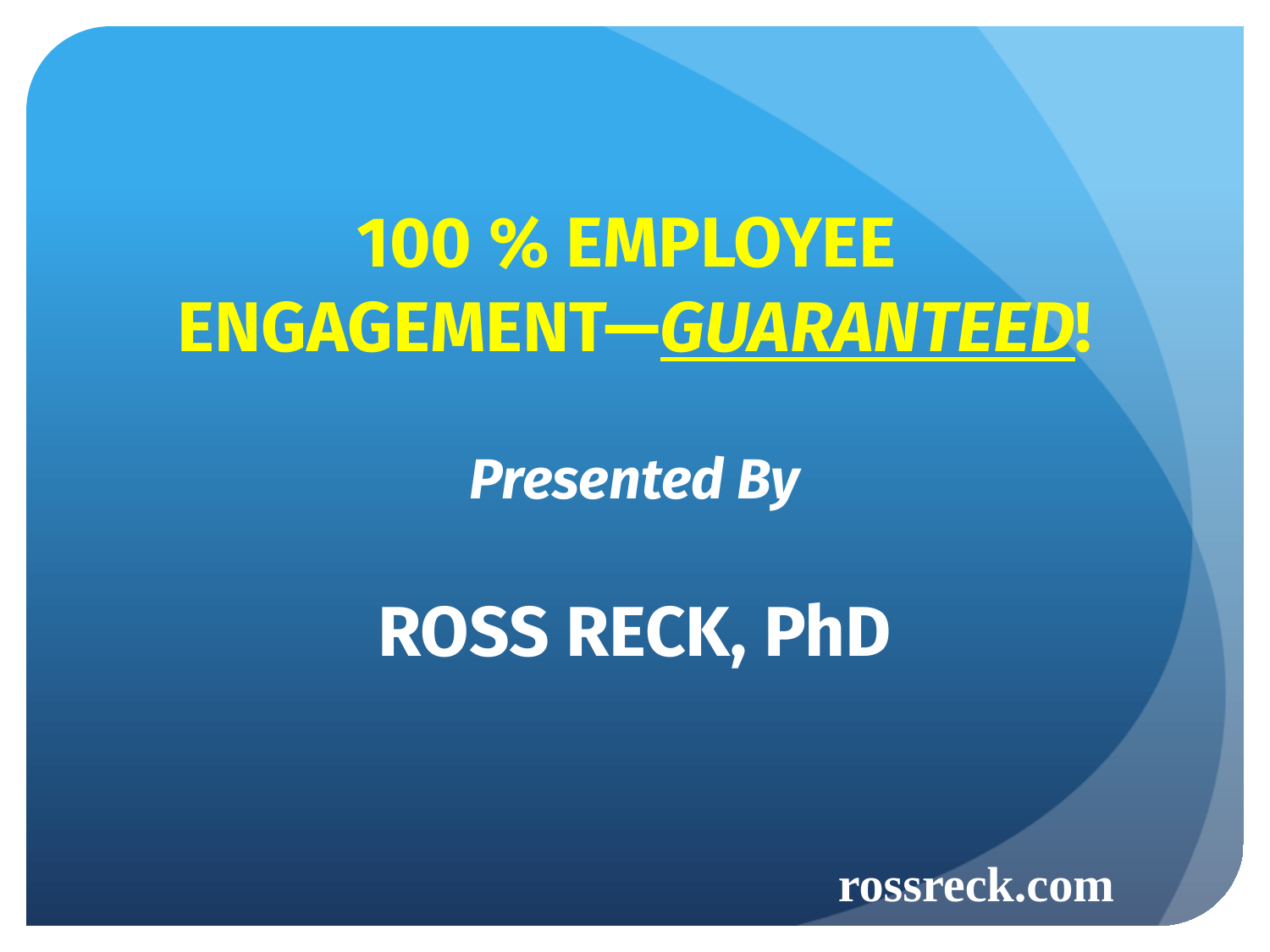

# 100 % EMPLOYEE ENGAGEMENT—GUARANTEED! Presented By ROSS RECK, PhD
rossreck.com